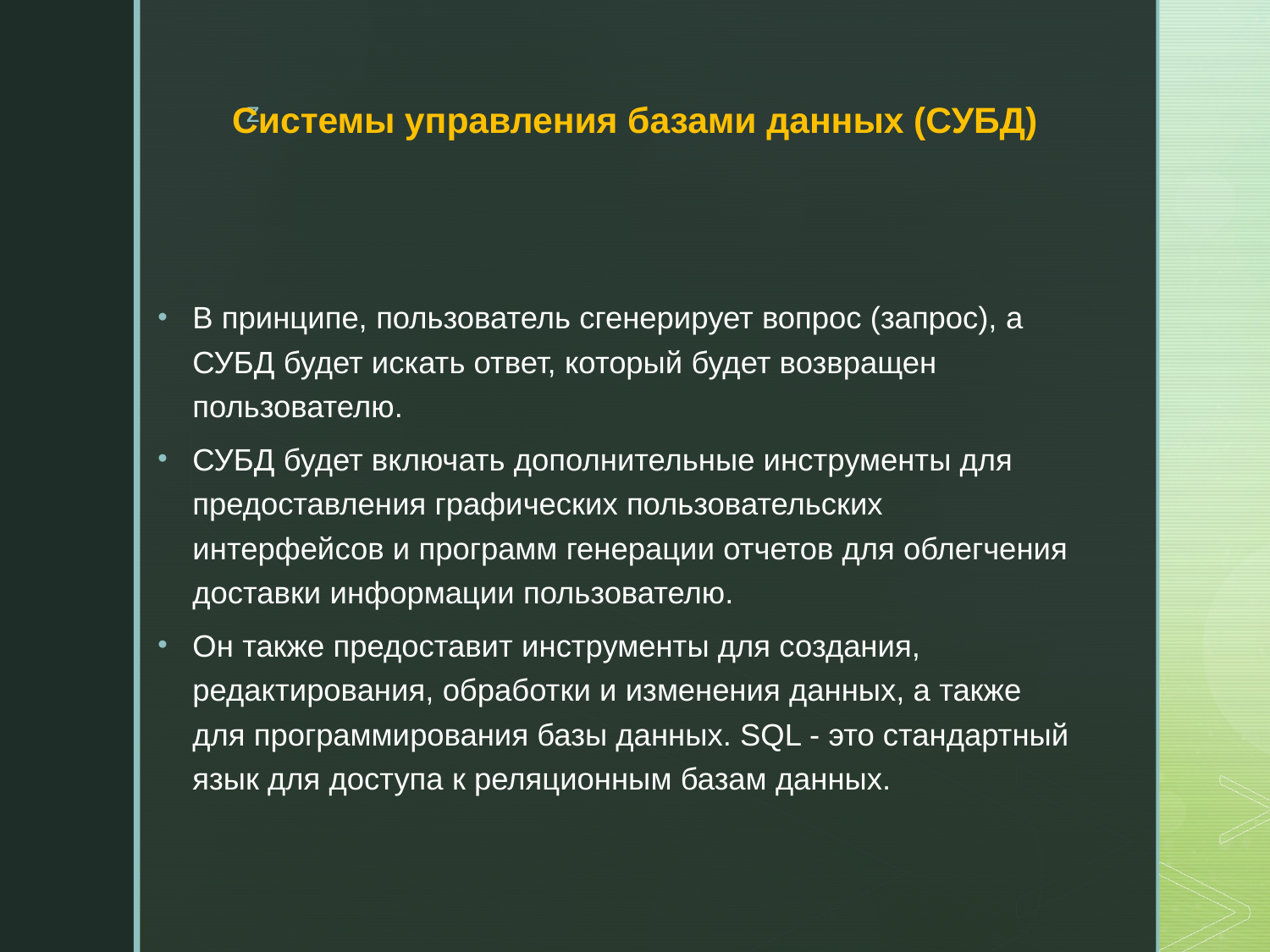

# Системы управления базами данных (СУБД)
В принципе, пользователь сгенерирует вопрос (запрос), а СУБД будет искать ответ, который будет возвращен пользователю.
СУБД будет включать дополнительные инструменты для предоставления графических пользовательских интерфейсов и программ генерации отчетов для облегчения доставки информации пользователю.
Он также предоставит инструменты для создания, редактирования, обработки и изменения данных, а также для программирования базы данных. SQL - это стандартный язык для доступа к реляционным базам данных.